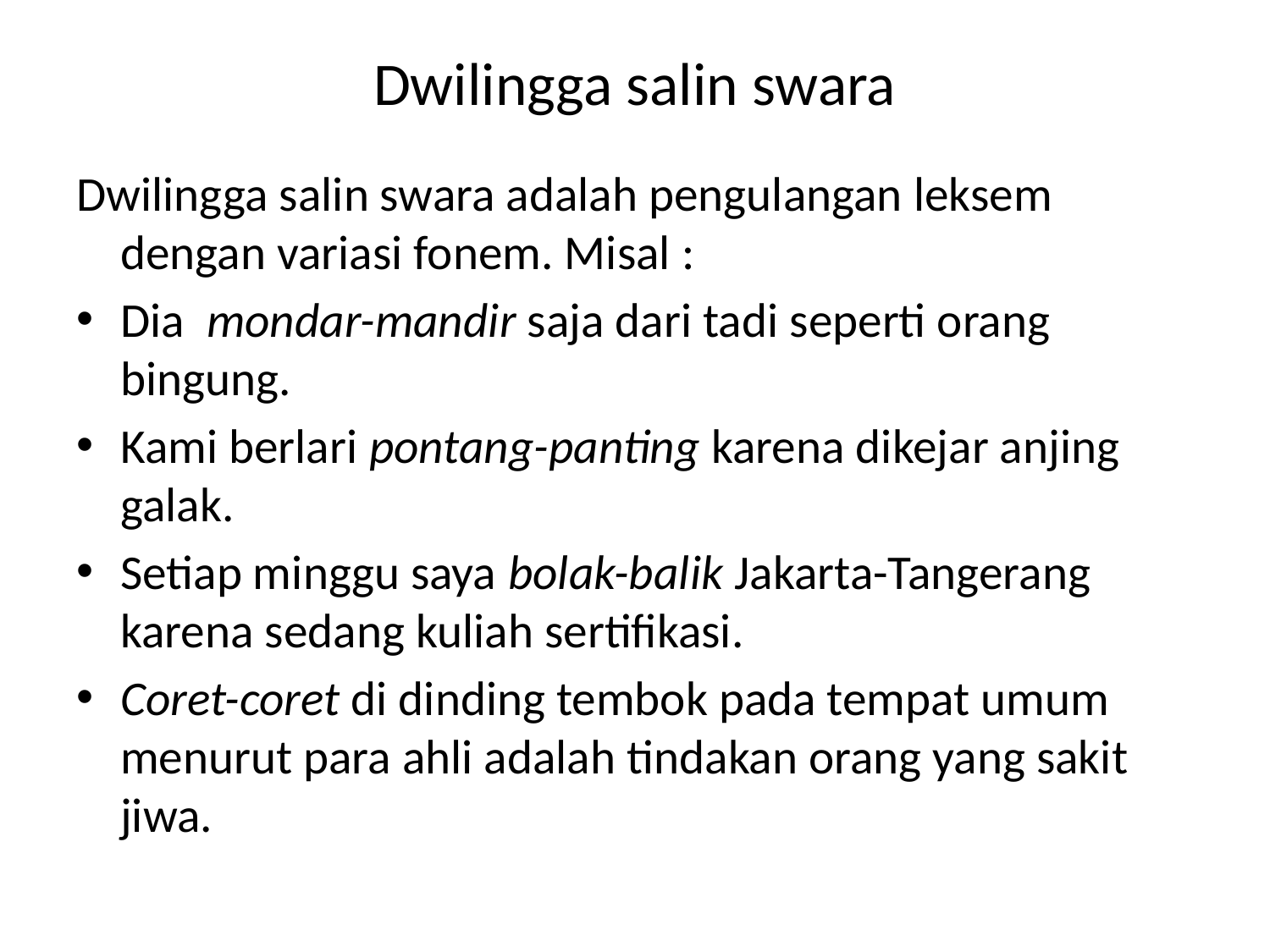

# Dwilingga salin swara
Dwilingga salin swara adalah pengulangan leksem dengan variasi fonem. Misal :
Dia  mondar-mandir saja dari tadi seperti orang bingung.
Kami berlari pontang-panting karena dikejar anjing galak.
Setiap minggu saya bolak-balik Jakarta-Tangerang karena sedang kuliah sertifikasi.
Coret-coret di dinding tembok pada tempat umum menurut para ahli adalah tindakan orang yang sakit jiwa.